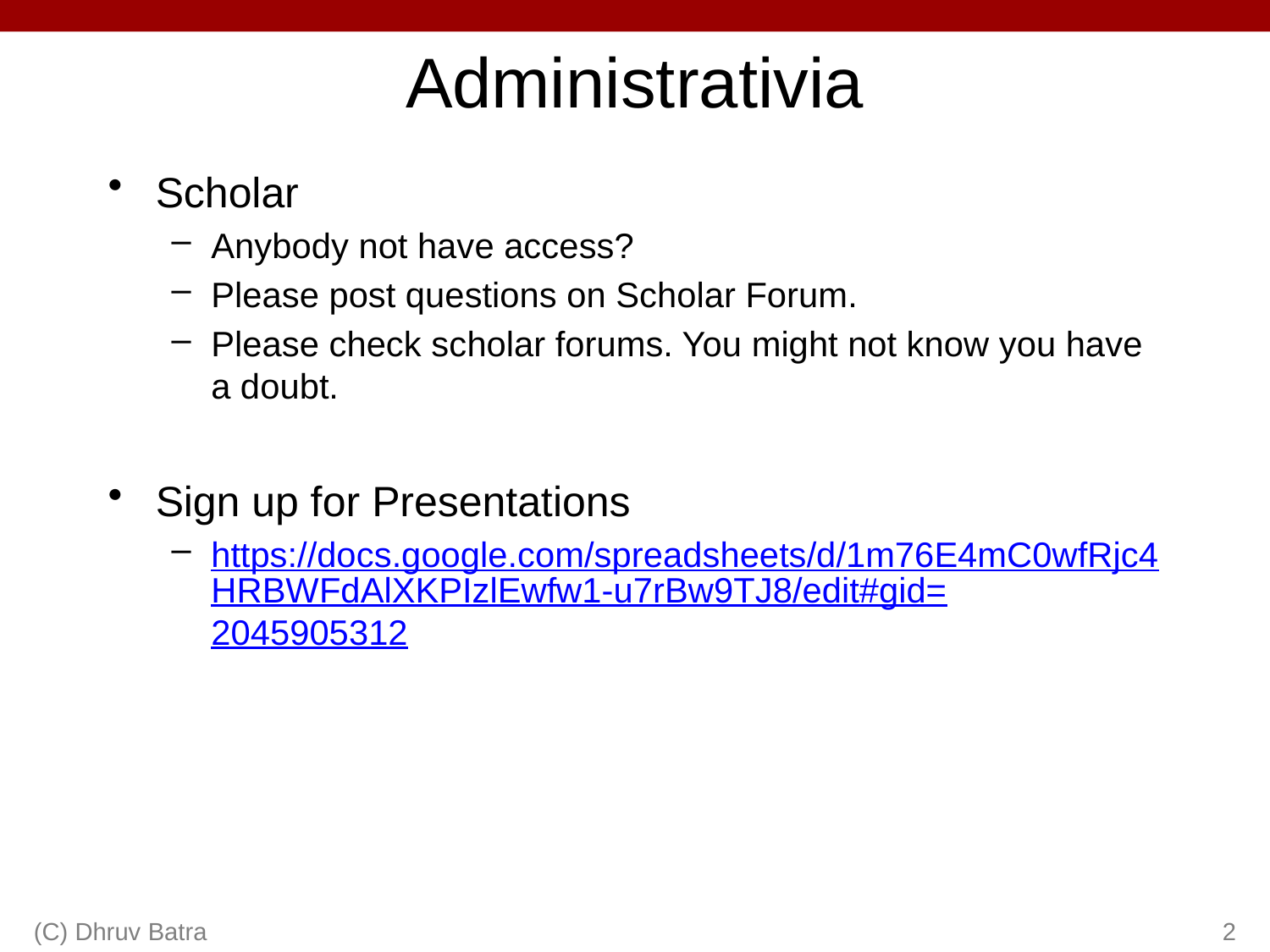

# Administrativia
Scholar
Anybody not have access?
Please post questions on Scholar Forum.
Please check scholar forums. You might not know you have a doubt.

Sign up for Presentations
https://docs.google.com/spreadsheets/d/1m76E4mC0wfRjc4HRBWFdAlXKPIzlEwfw1-u7rBw9TJ8/edit#gid=2045905312

(C) Dhruv Batra
2